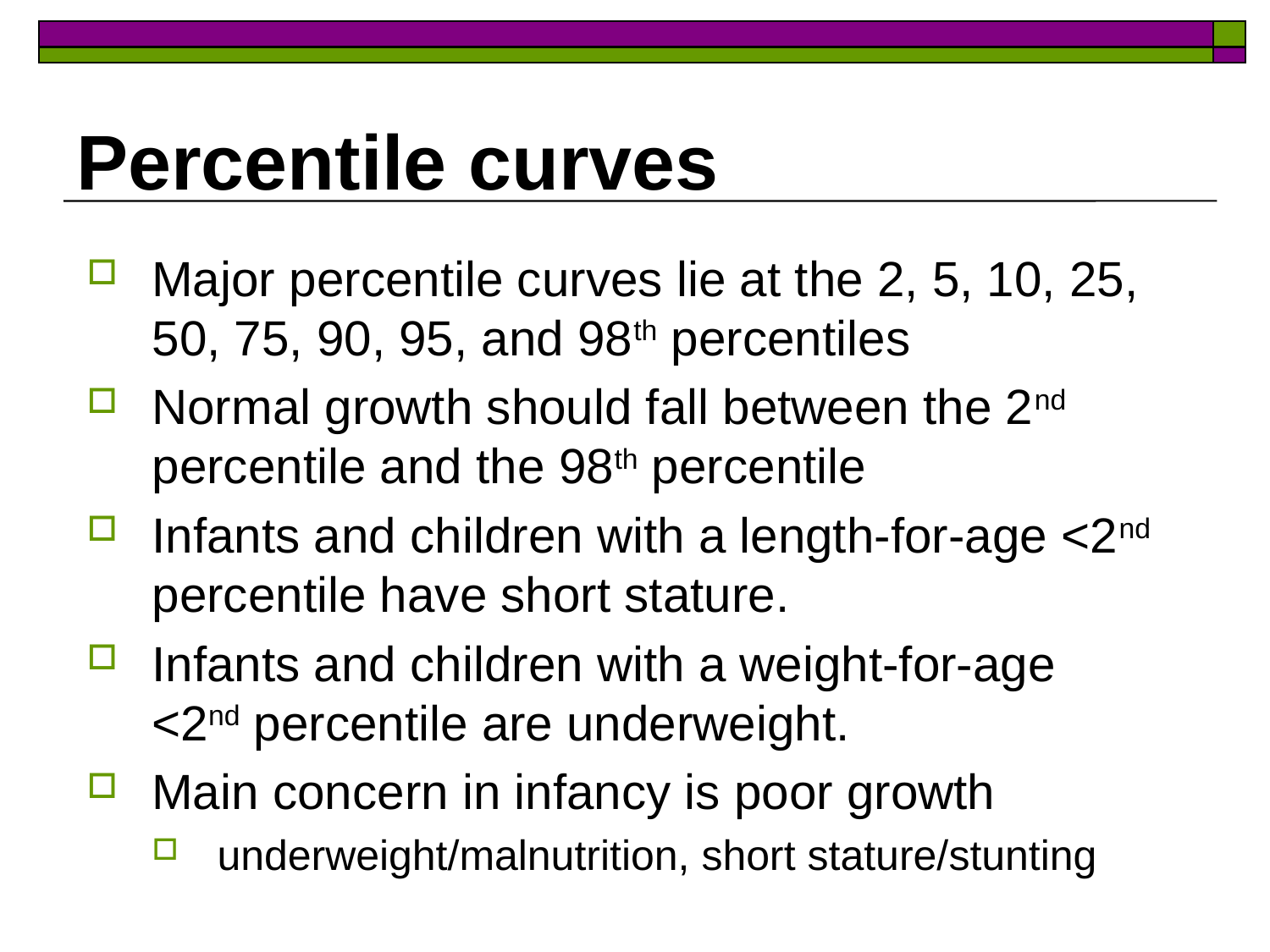

# Percentile curves
Major percentile curves lie at the 2, 5, 10, 25, 50, 75, 90, 95, and 98th percentiles
Normal growth should fall between the 2nd percentile and the 98th percentile
Infants and children with a length-for-age <2nd percentile have short stature.
Infants and children with a weight-for-age <2nd percentile are underweight.
Main concern in infancy is poor growth
underweight/malnutrition, short stature/stunting